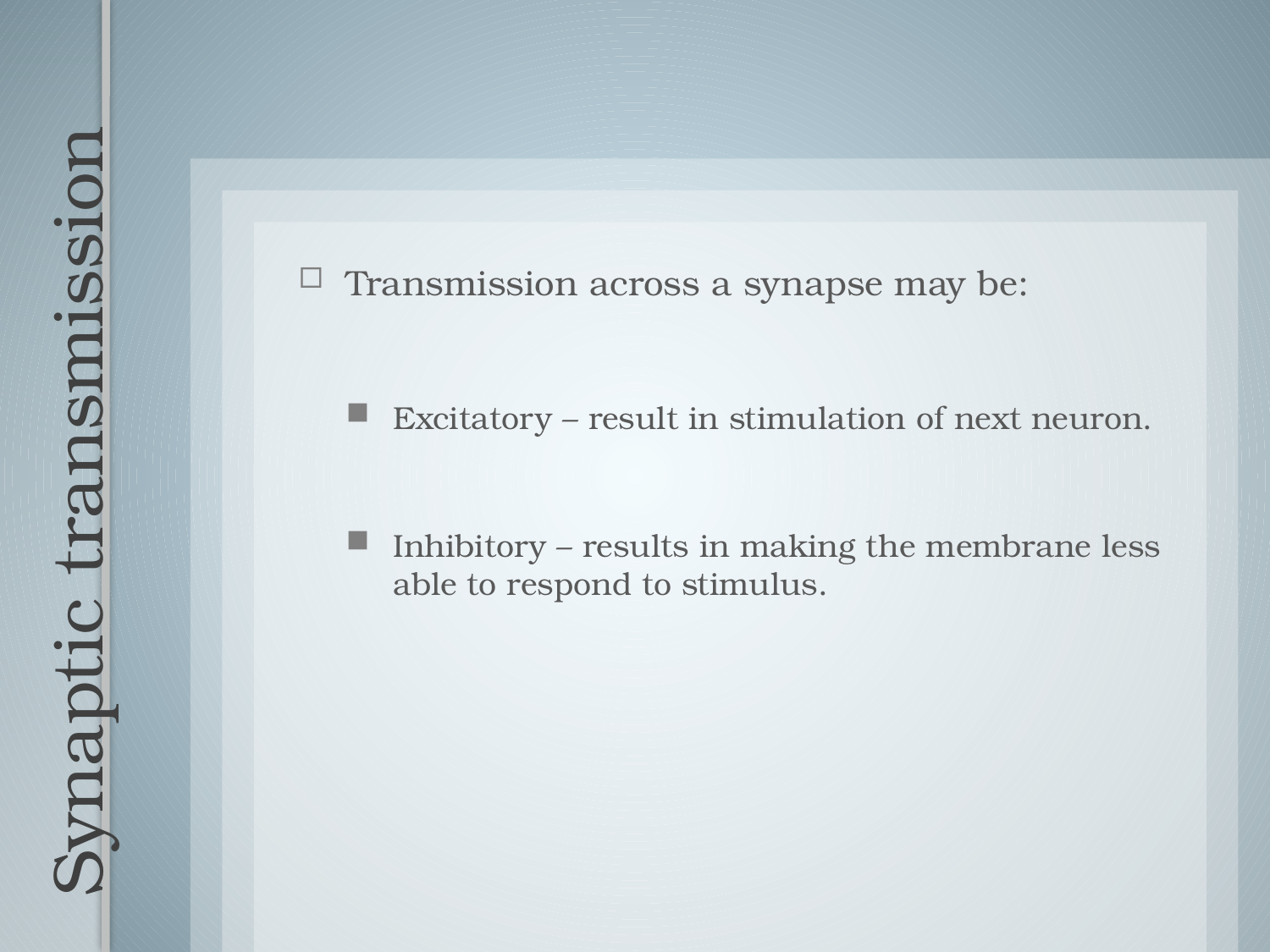

Transmission across a synapse may be:

Excitatory – result in stimulation of next neuron.

Inhibitory – results in making the membrane less able to respond to stimulus.
# Synaptic transmission